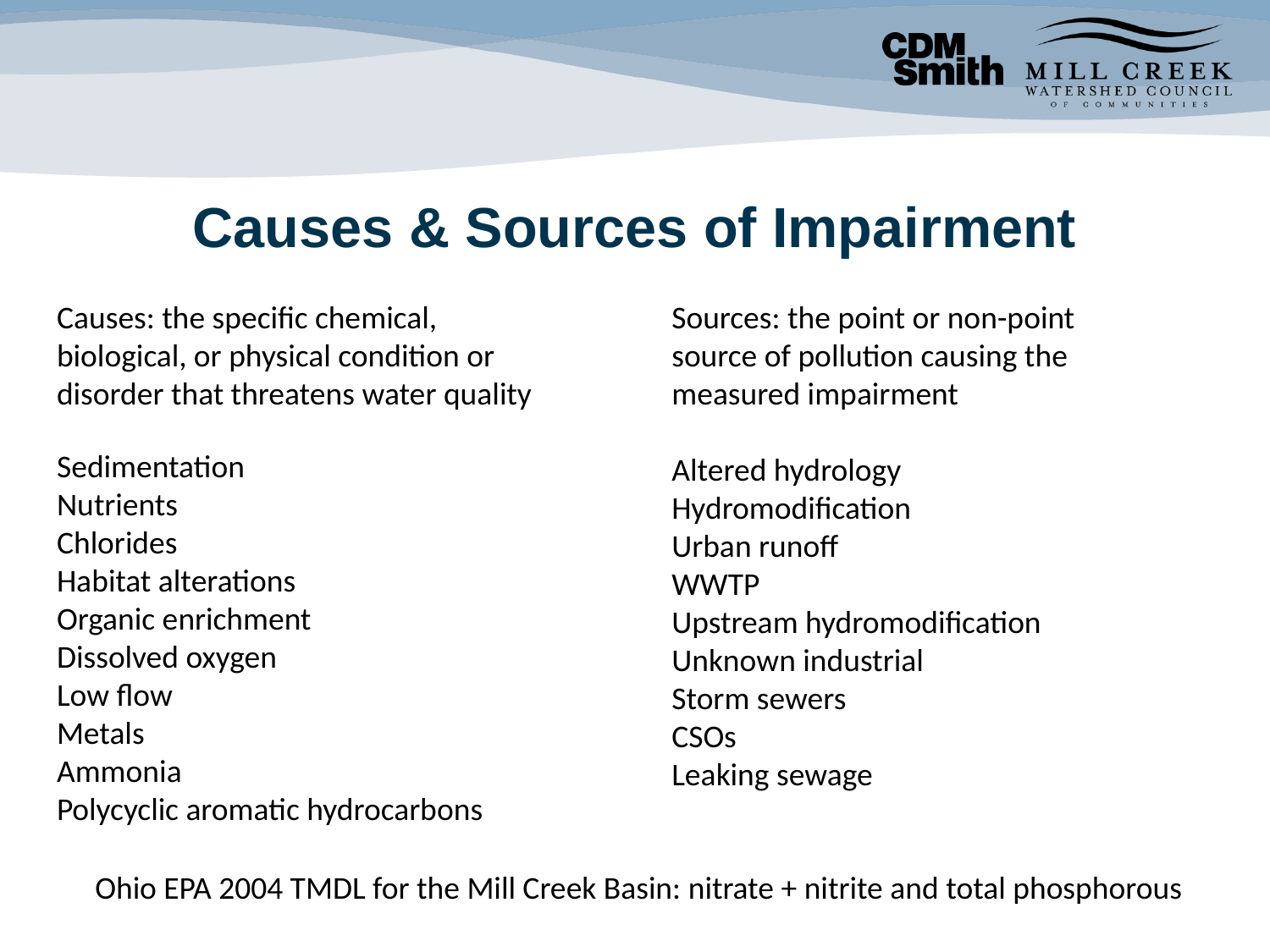

Causes & Sources of Impairment
Causes: the specific chemical, biological, or physical condition or disorder that threatens water quality

Sources: the point or non-point source of pollution causing the measured impairment

Altered hydrology
Hydromodification
Urban runoff
WWTP
Upstream hydromodification
Unknown industrial
Storm sewers
CSOs
Leaking sewage
Sedimentation
Nutrients
Chlorides
Habitat alterations
Organic enrichment
Dissolved oxygen
Low flow
Metals
Ammonia
Polycyclic aromatic hydrocarbons
Ohio EPA 2004 TMDL for the Mill Creek Basin: nitrate + nitrite and total phosphorous